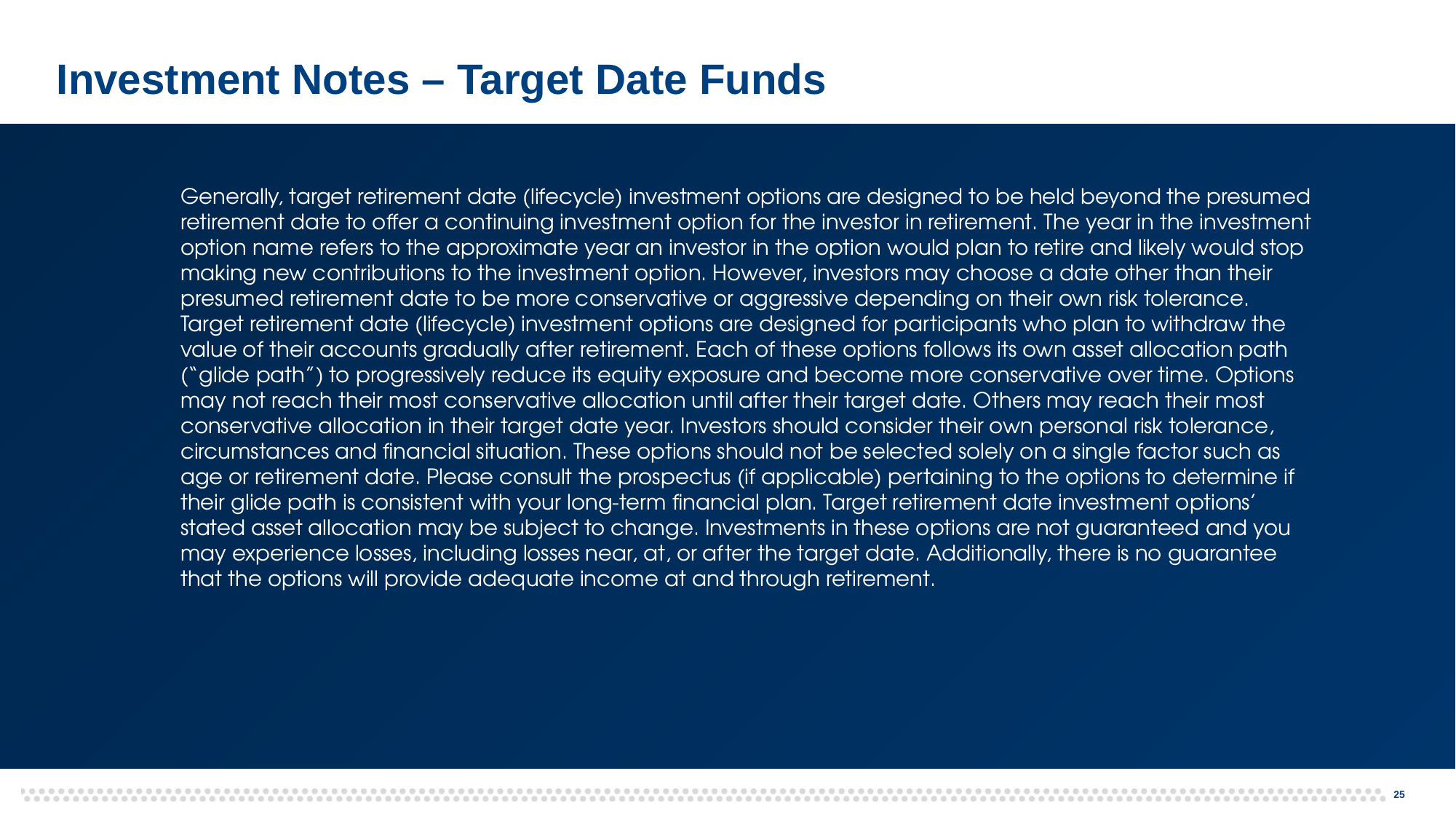

# Investment Notes – Target Date Funds

Generally, target retirement date (lifecycle) investment options are designed to be held beyond the presumed retirement date to offer a continuing investment option for the investor in retirement. The year in the investment option name refers to the approximate year an investor in the option would plan to retire and likely would stop making new contributions to the investment option. However, investors may choose a date other than their presumed retirement date to be more conservative or aggressive depending on their own risk tolerance. Target retirement date (lifecycle) investment options are designed for participants who plan to withdraw the value of their accounts gradually after retirement. Each of these options follows its own asset allocation path (“glide path”) to progressively reduce its equity exposure and become more conservative over time. Options may not reach their most conservative allocation until after their target date. Others may reach their most conservative allocation in their target date year. Investors should consider their own personal risk tolerance, circumstances and financial situation. These options should not be selected solely on a single factor such as age or retirement date. Please consult the prospectus (if applicable) pertaining to the options to determine if their glide path is consistent with your long-term financial plan. Target retirement date investment options’ stated asset allocation may be subject to change. Investments in these options are not guaranteed and you may experience losses, including losses near, at, or after the target date. Additionally, there is no guarantee that the options will provide adequate income at and through retirement.